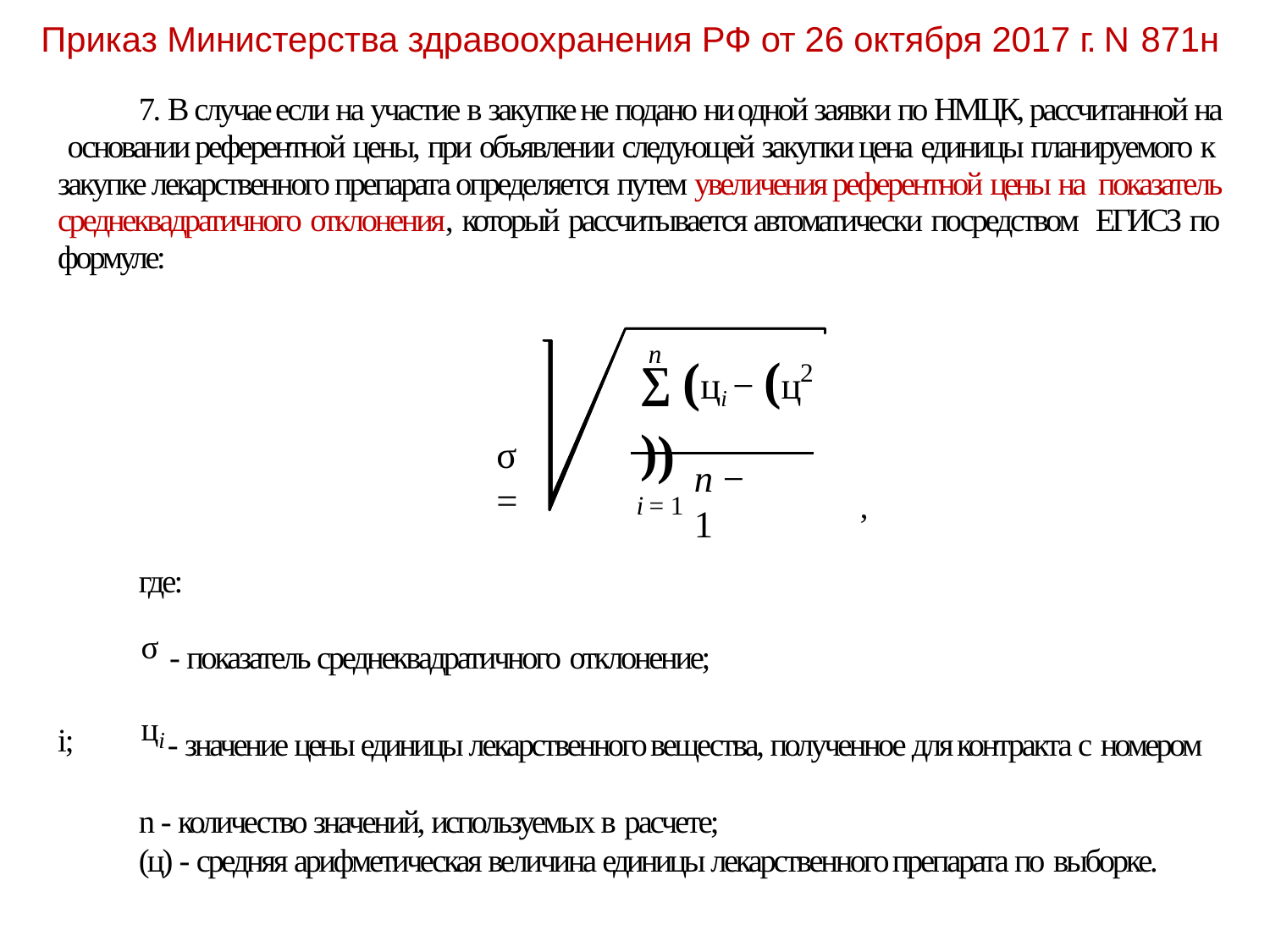

Приказ Министерства здравоохранения РФ от 26 октября 2017 г. N 871н
7. В случае если на участие в закупке не подано ни одной заявки по НМЦК, рассчитанной на  основании референтной цены, при объявлении следующей закупки цена единицы планируемого к  закупке лекарственного препарата определяется путем увеличения референтной цены на  показатель среднеквадратичного отклонения, который рассчитывается автоматически посредством  ЕГИСЗ по формуле:

n
∑ (цi − (ц ))
i = 1
2
σ =
n − 1

,
где:
σ - показатель среднеквадратичного отклонение;
цi - значение цены единицы лекарственного вещества, полученное для контракта с номером
n - количество значений, используемых в расчете;
(ц) - средняя арифметическая величина единицы лекарственного препарата по выборке.
i;